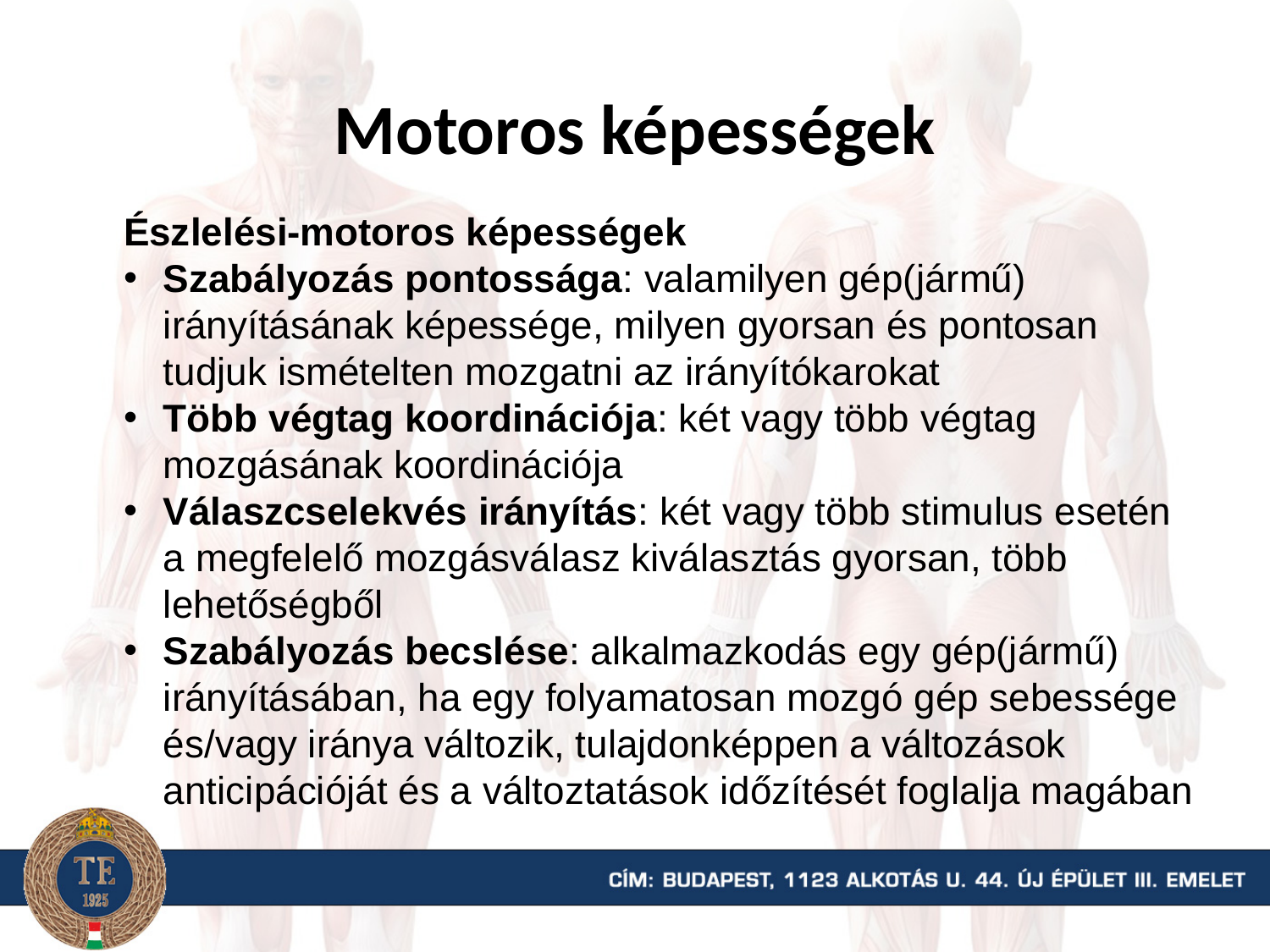

# Motoros képességek
Észlelési-motoros képességek
Szabályozás pontossága: valamilyen gép(jármű) irányításának képessége, milyen gyorsan és pontosan tudjuk ismételten mozgatni az irányítókarokat
Több végtag koordinációja: két vagy több végtag mozgásának koordinációja
Válaszcselekvés irányítás: két vagy több stimulus esetén a megfelelő mozgásválasz kiválasztás gyorsan, több lehetőségből
Szabályozás becslése: alkalmazkodás egy gép(jármű) irányításában, ha egy folyamatosan mozgó gép sebessége és/vagy iránya változik, tulajdonképpen a változások anticipációját és a változtatások időzítését foglalja magában